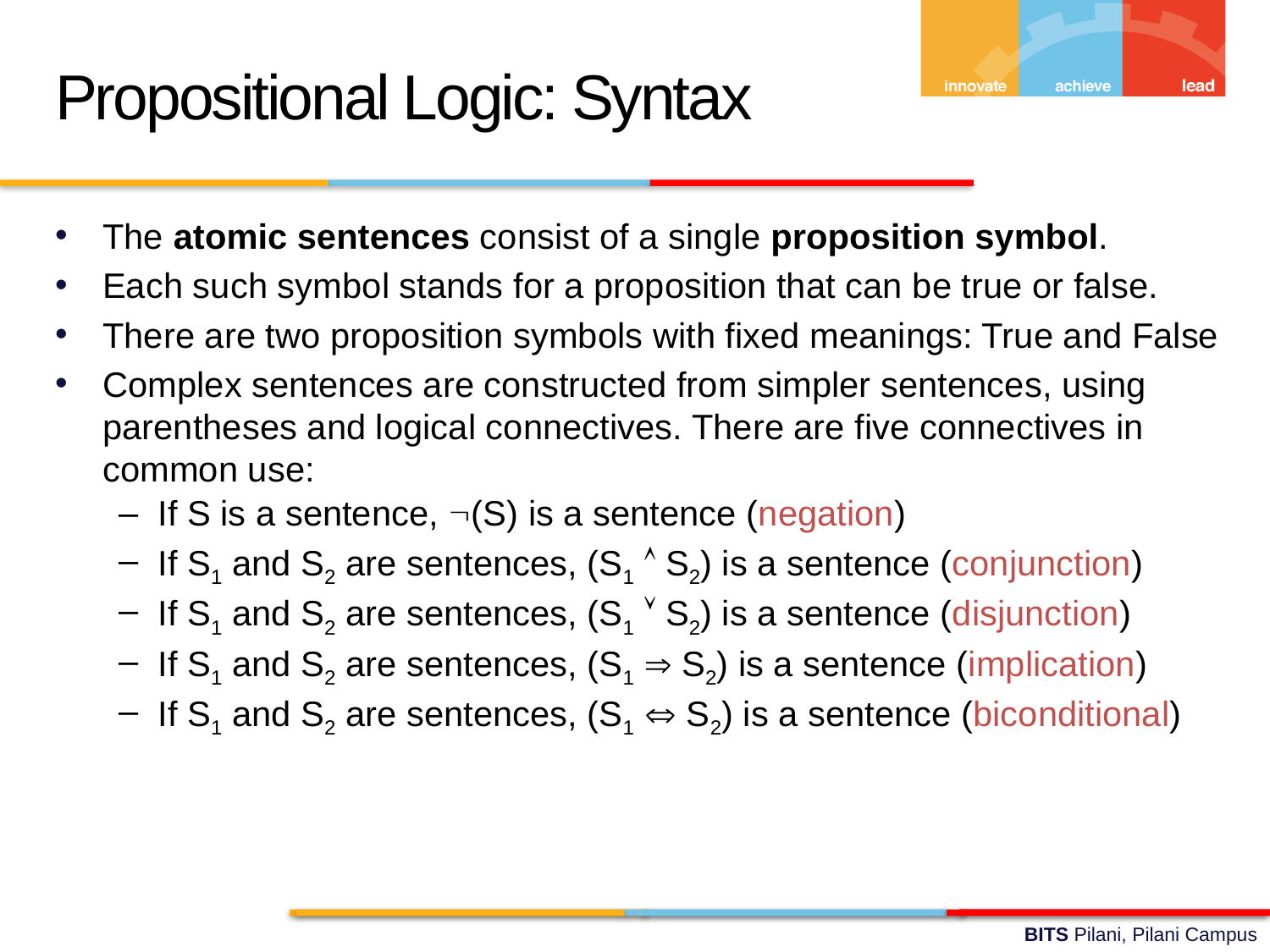

Propositional Logic: Syntax
The atomic sentences consist of a single proposition symbol.
Each such symbol stands for a proposition that can be true or false.
There are two proposition symbols with fixed meanings: True and False
Complex sentences are constructed from simpler sentences, using parentheses and logical connectives. There are five connectives in common use:
If S is a sentence, ¬(S) is a sentence (negation)
If S1 and S2 are sentences, (S1 ∧ S2) is a sentence (conjunction)
If S1 and S2 are sentences, (S1 ∨ S2) is a sentence (disjunction)
If S1 and S2 are sentences, (S1 ⇒ S2) is a sentence (implication)
If S1 and S2 are sentences, (S1 ⇔ S2) is a sentence (biconditional)